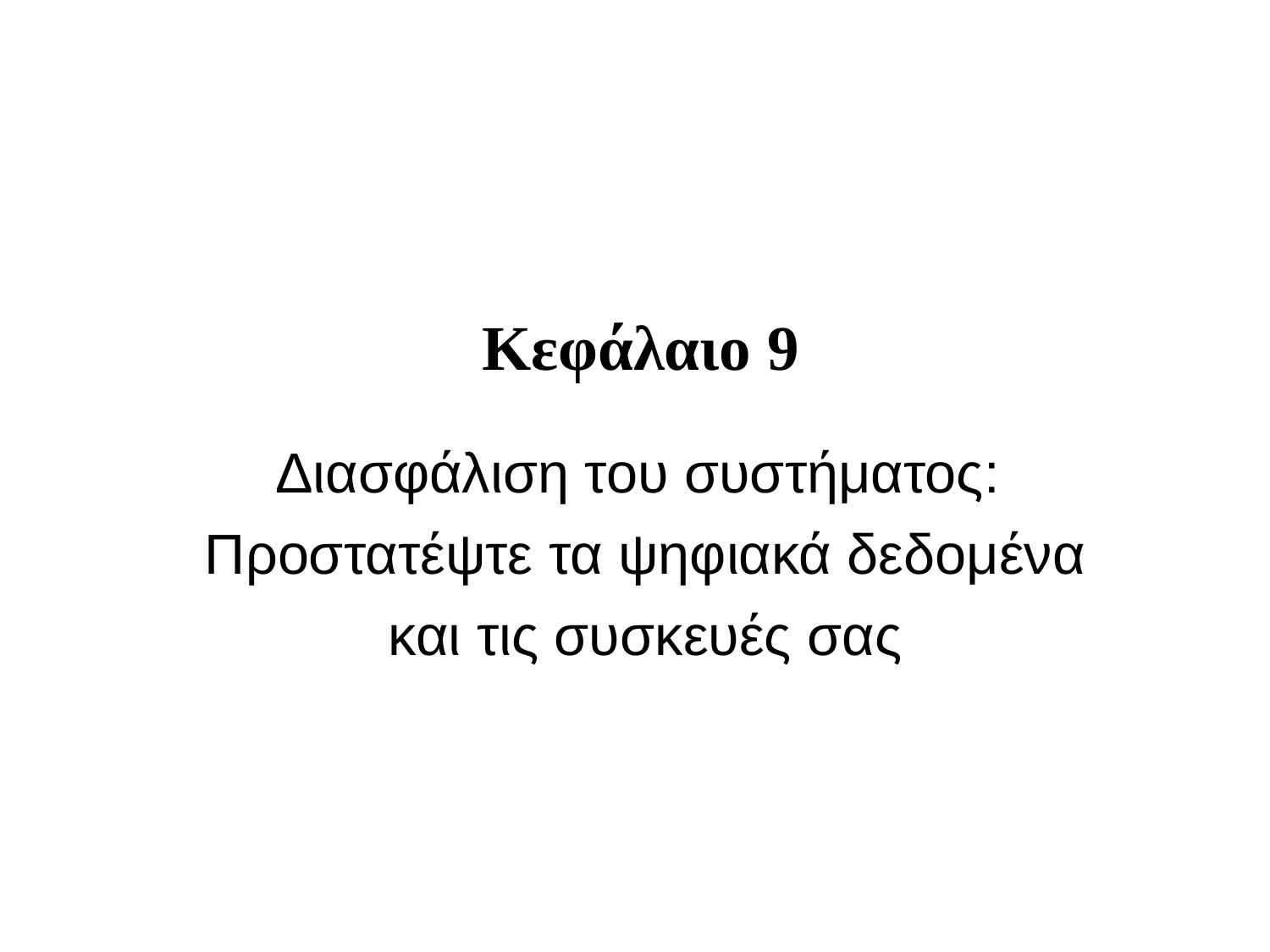

Κεφάλαιο 9
# TECHNOLOGY IN ACTION
Διασφάλιση του συστήματος:
Προστατέψτε τα ψηφιακά δεδομένα
και τις συσκευές σας